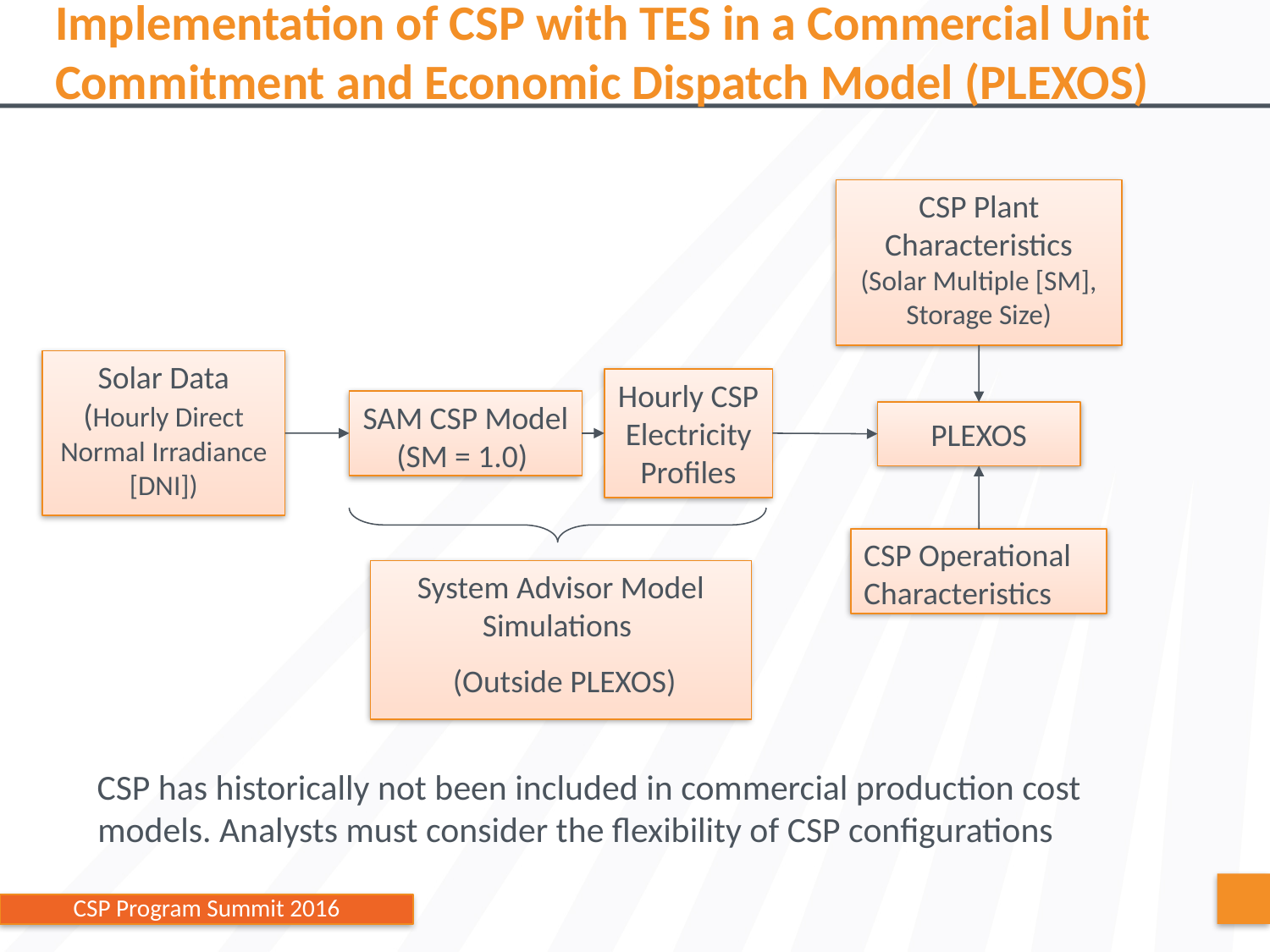

# Implementation of CSP with TES in a Commercial Unit Commitment and Economic Dispatch Model (PLEXOS)
CSP Plant Characteristics (Solar Multiple [SM], Storage Size)

Solar Data (Hourly Direct Normal Irradiance [DNI])
Hourly CSP Electricity Profiles
SAM CSP Model (SM = 1.0)
PLEXOS
CSP Operational Characteristics
System Advisor Model Simulations
 (Outside PLEXOS)
CSP has historically not been included in commercial production cost models. Analysts must consider the flexibility of CSP configurations